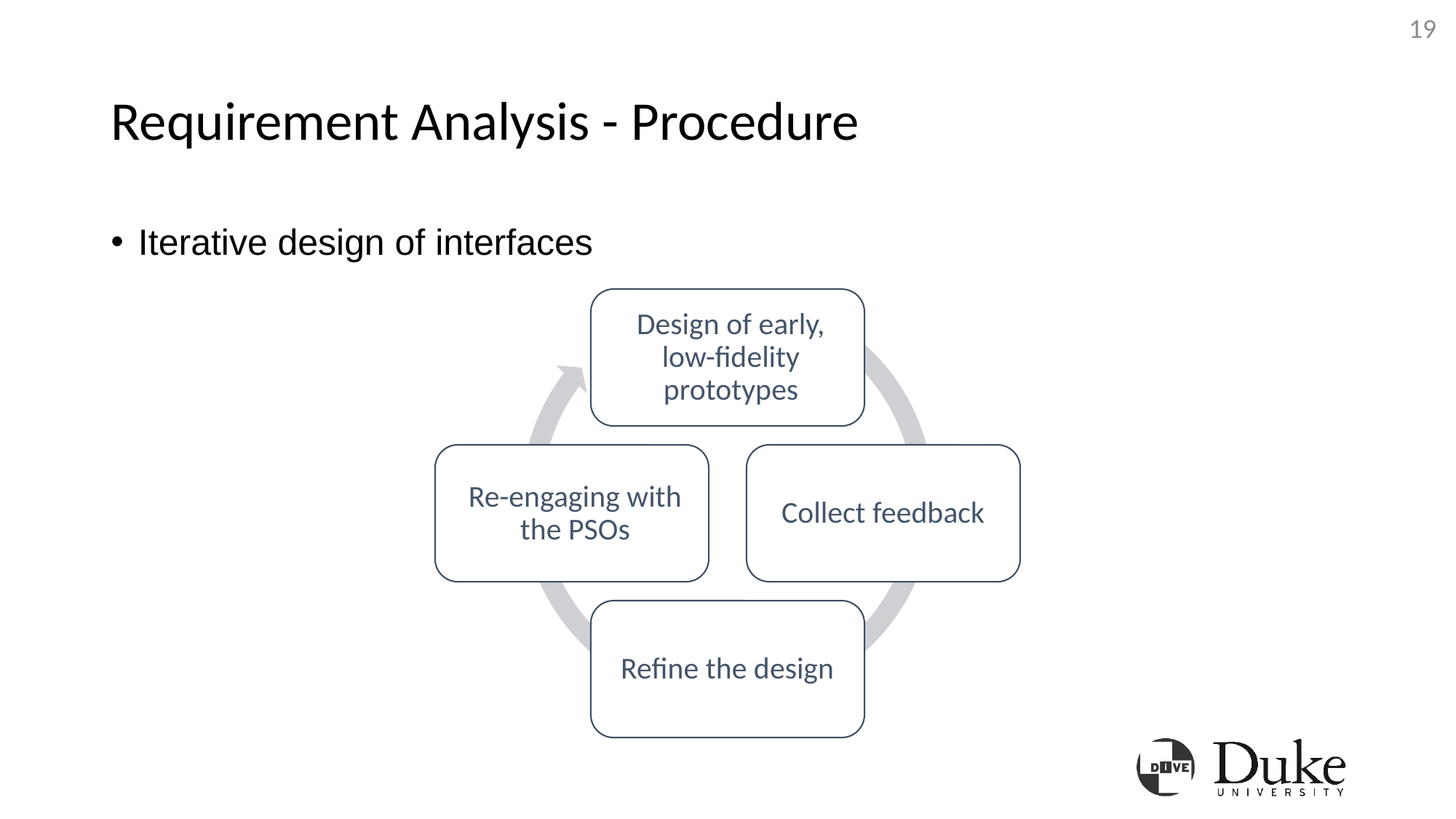

19
# Requirement Analysis - Procedure
Iterative design of interfaces
Design of early, low-fidelity prototypes
Collect feedback
Refine the design
Re-engaging with the PSOs